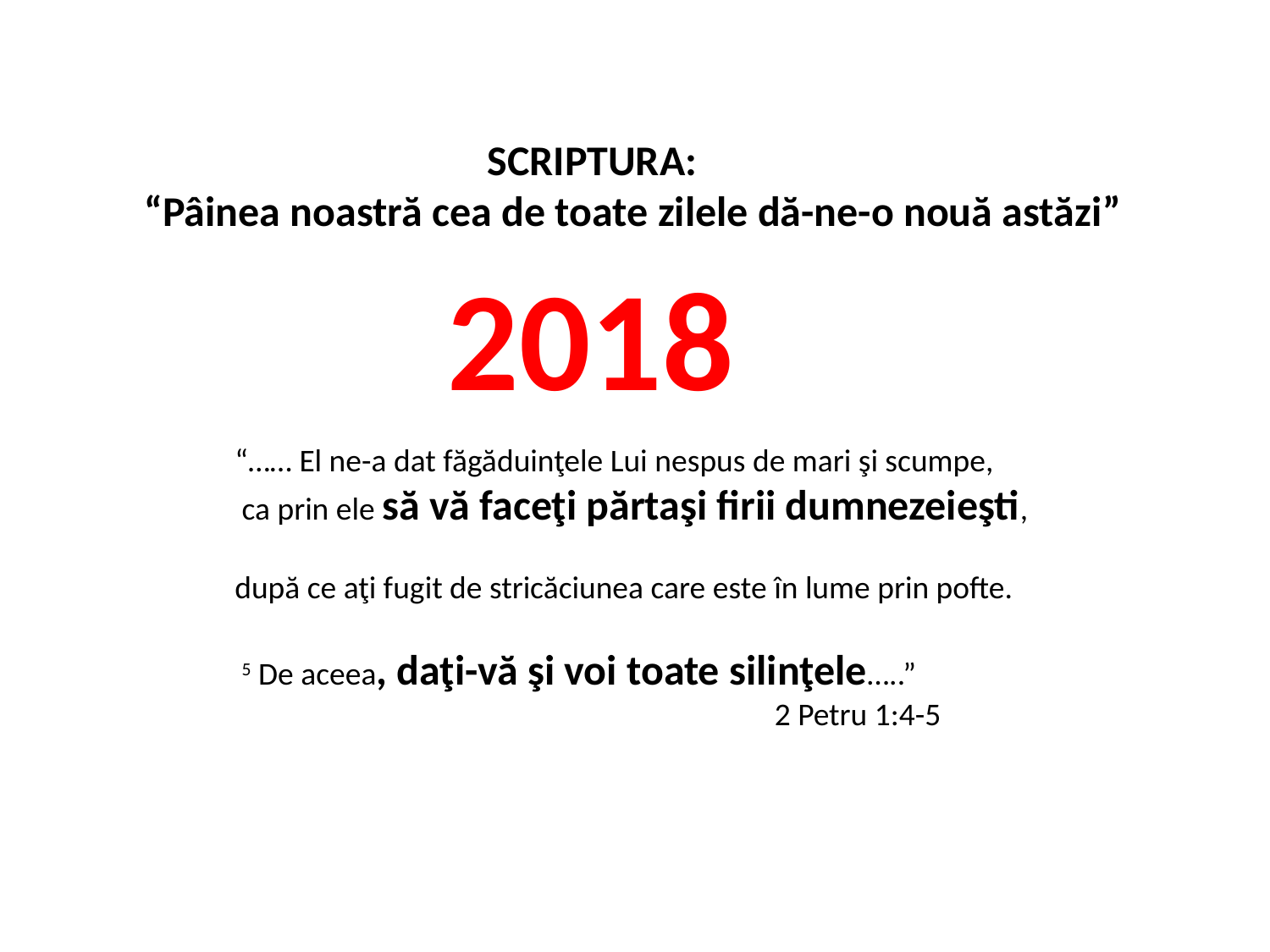

SCRIPTURA:
“Pâinea noastră cea de toate zilele dă-ne-o nouă astăzi”
2018
“…… El ne-a dat făgăduinţele Lui nespus de mari şi scumpe,
 ca prin ele să vă faceţi părtaşi firii dumnezeieşti,

după ce aţi fugit de stricăciunea care este în lume prin pofte.

 5 De aceea, daţi-vă şi voi toate silinţele…..”
                                                                           2 Petru 1:4-5